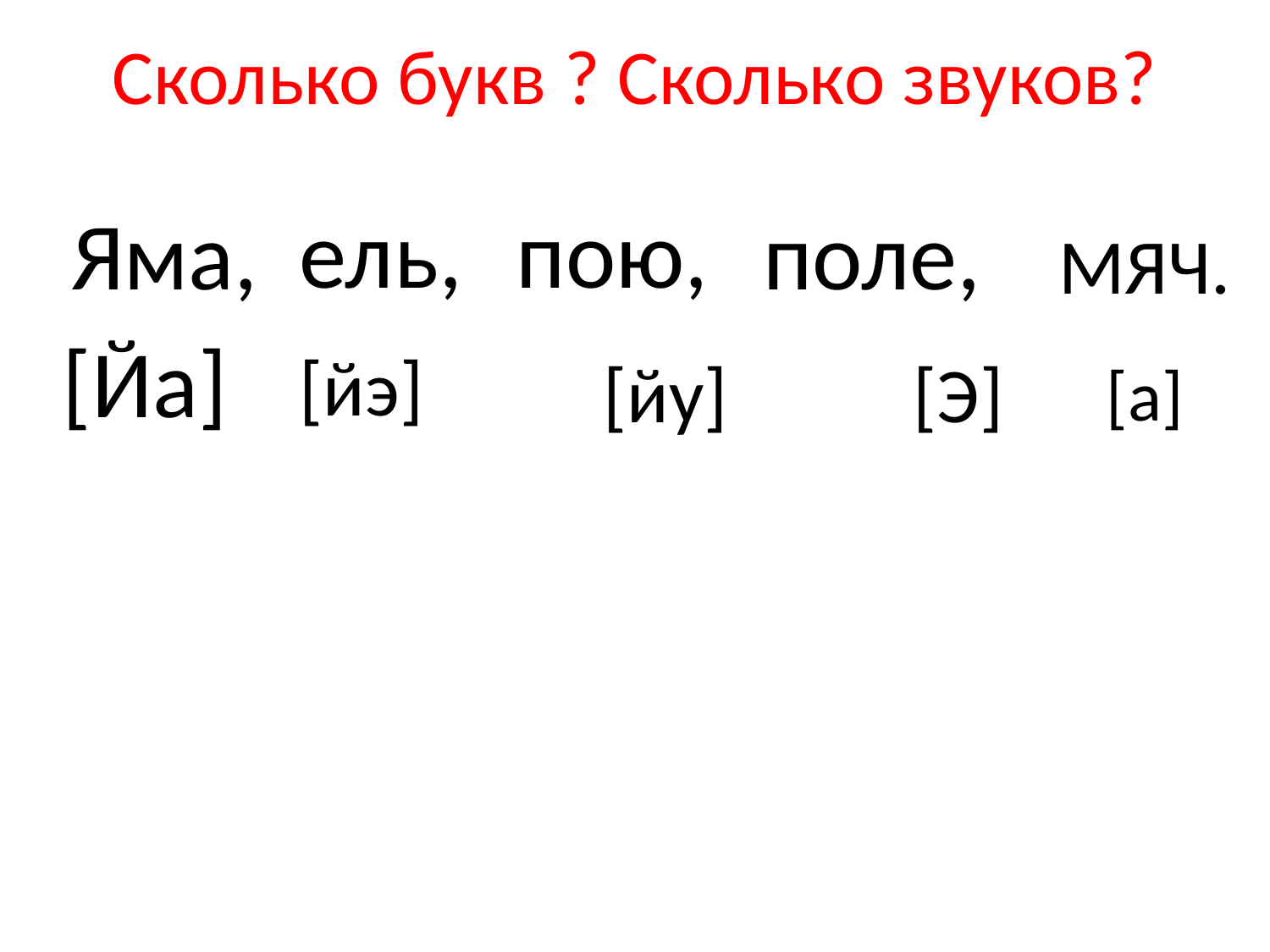

# Сколько букв ? Сколько звуков?
ель,
пою,
Яма,
поле,
МЯЧ.
[Йа]
[йэ]
[йу]
[Э]
[а]